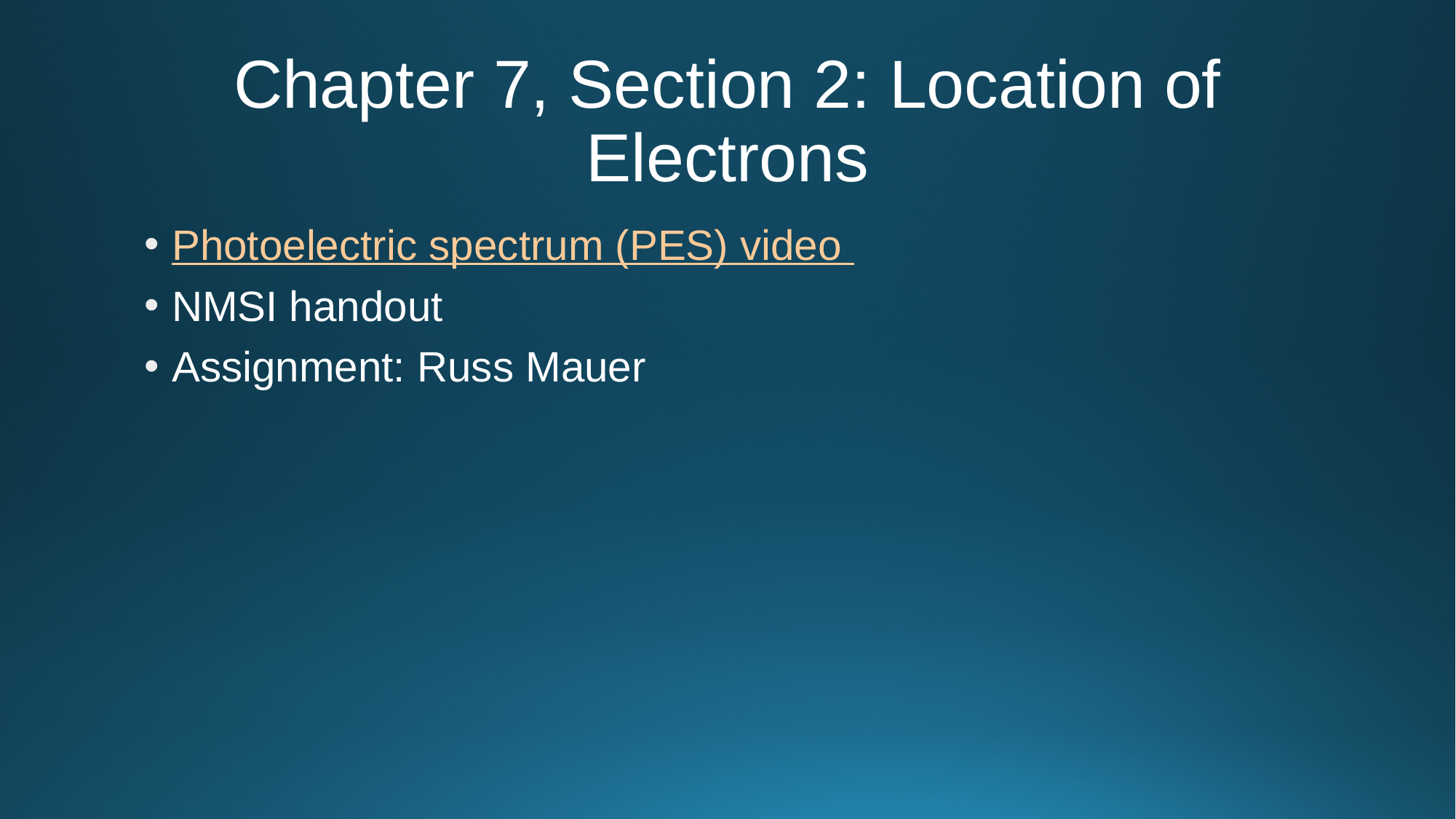

# Chapter 7, Section 2: Location of Electrons
Photoelectric spectrum (PES) video
NMSI handout
Assignment: Russ Mauer